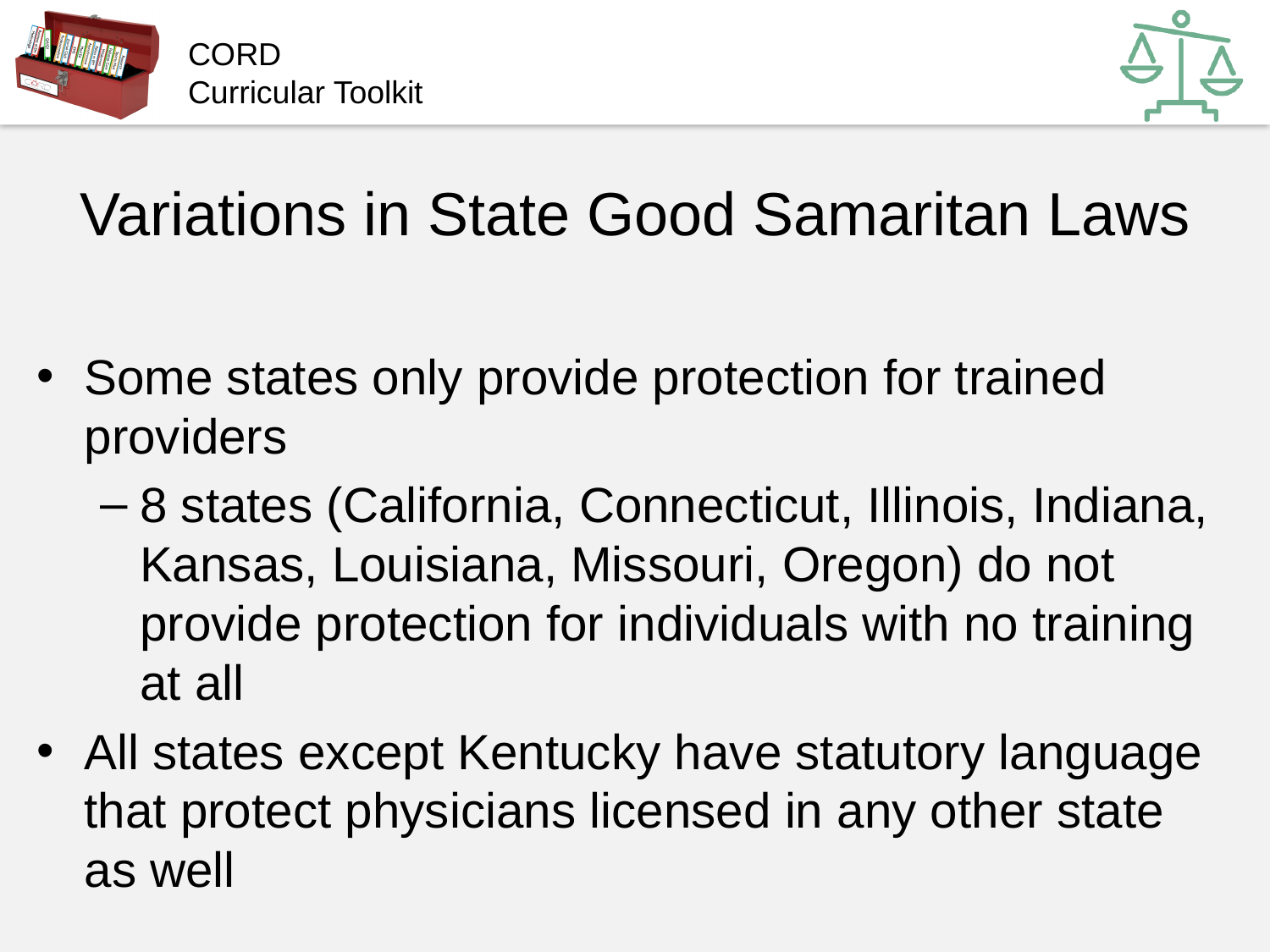

# Variations in State Good Samaritan Laws
Some states only provide protection for trained providers
8 states (California, Connecticut, Illinois, Indiana, Kansas, Louisiana, Missouri, Oregon) do not provide protection for individuals with no training at all
All states except Kentucky have statutory language that protect physicians licensed in any other state as well